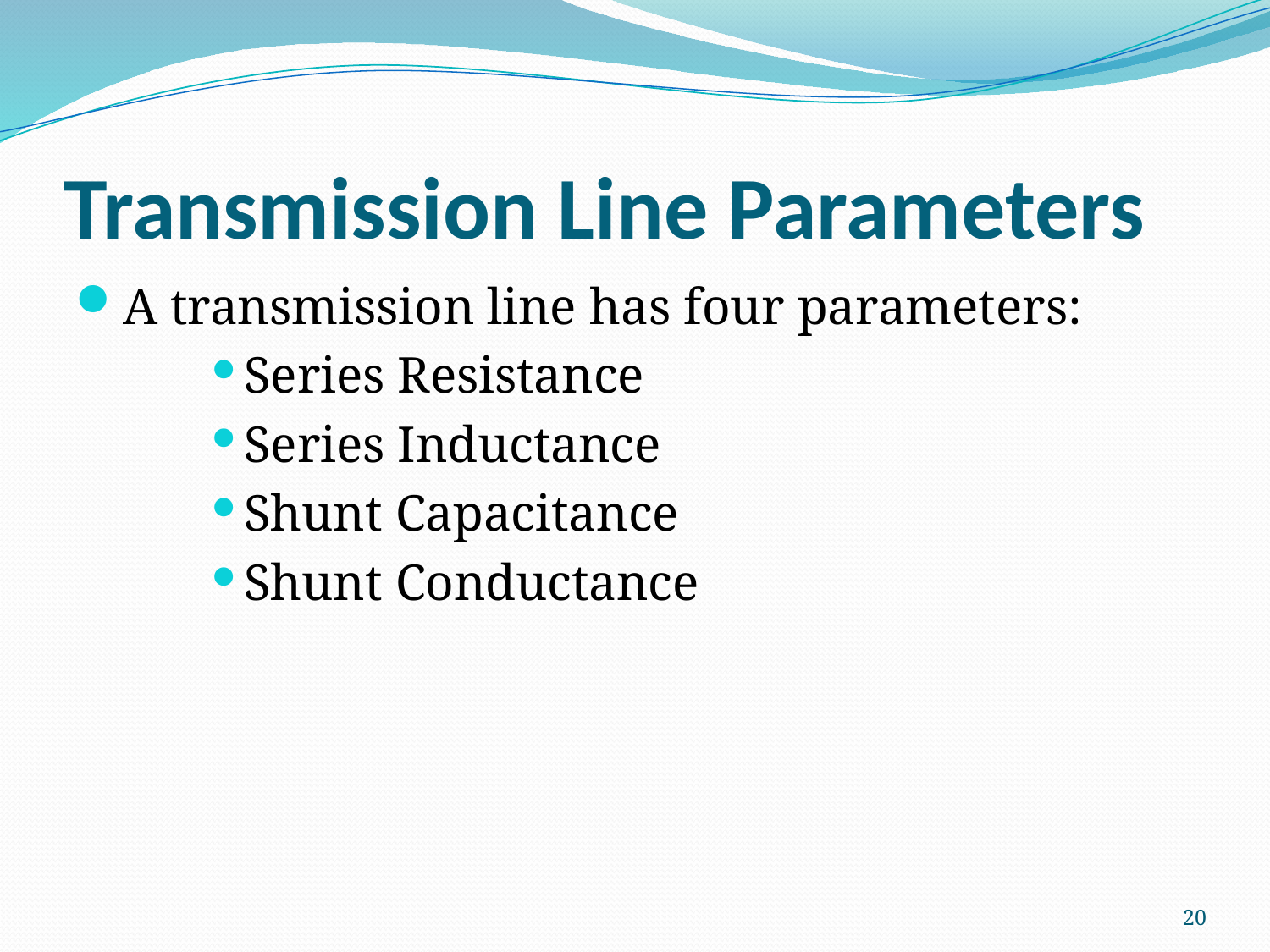

# Transmission Line Parameters
A transmission line has four parameters:
Series Resistance
Series Inductance
Shunt Capacitance
Shunt Conductance
20